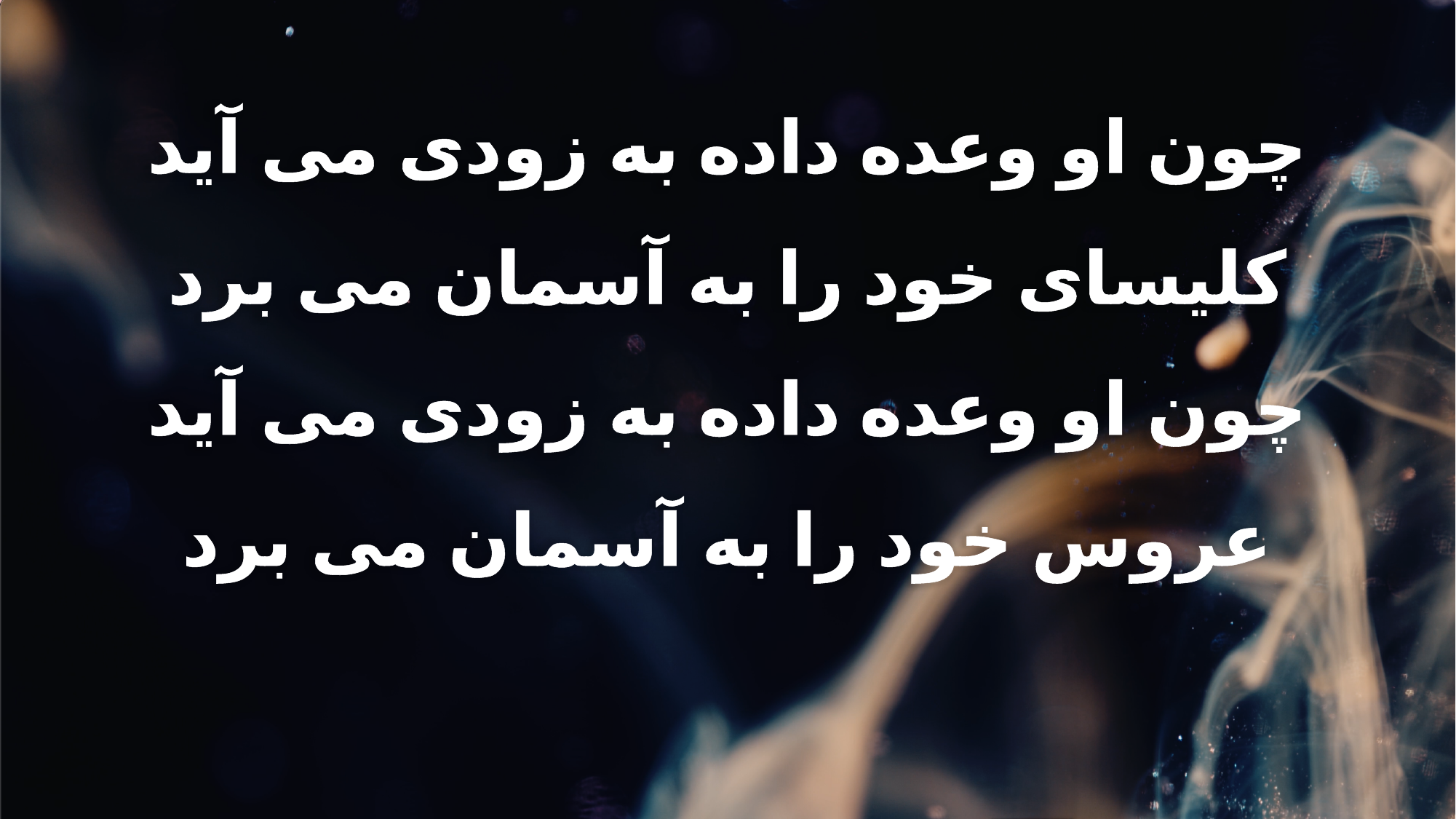

چون او وعده داده به زودی می آید
کلیسای خود را به آسمان می برد
چون او وعده داده به زودی می آید
عروس خود را به آسمان می برد